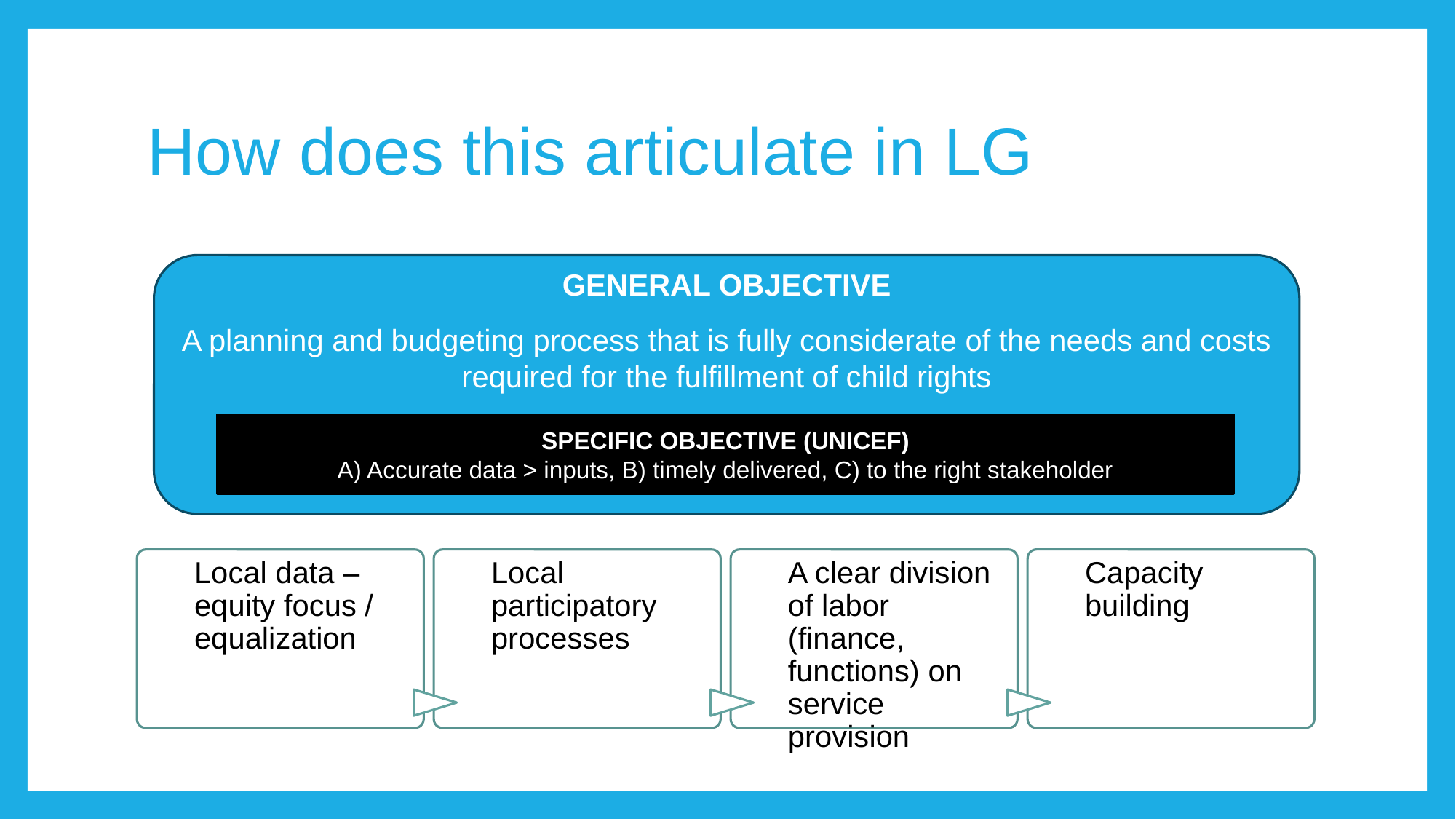

# How does this articulate in LG

GENERAL OBJECTIVE

A planning and budgeting process that is fully considerate of the needs and costs required for the fulfillment of child rights

SPECIFIC OBJECTIVE (UNICEF)
A) Accurate data > inputs, B) timely delivered, C) to the right stakeholder

Local data – equity focus / equalization

Local participatory processes

A clear division of labor (finance, functions) on service provision

Capacity building